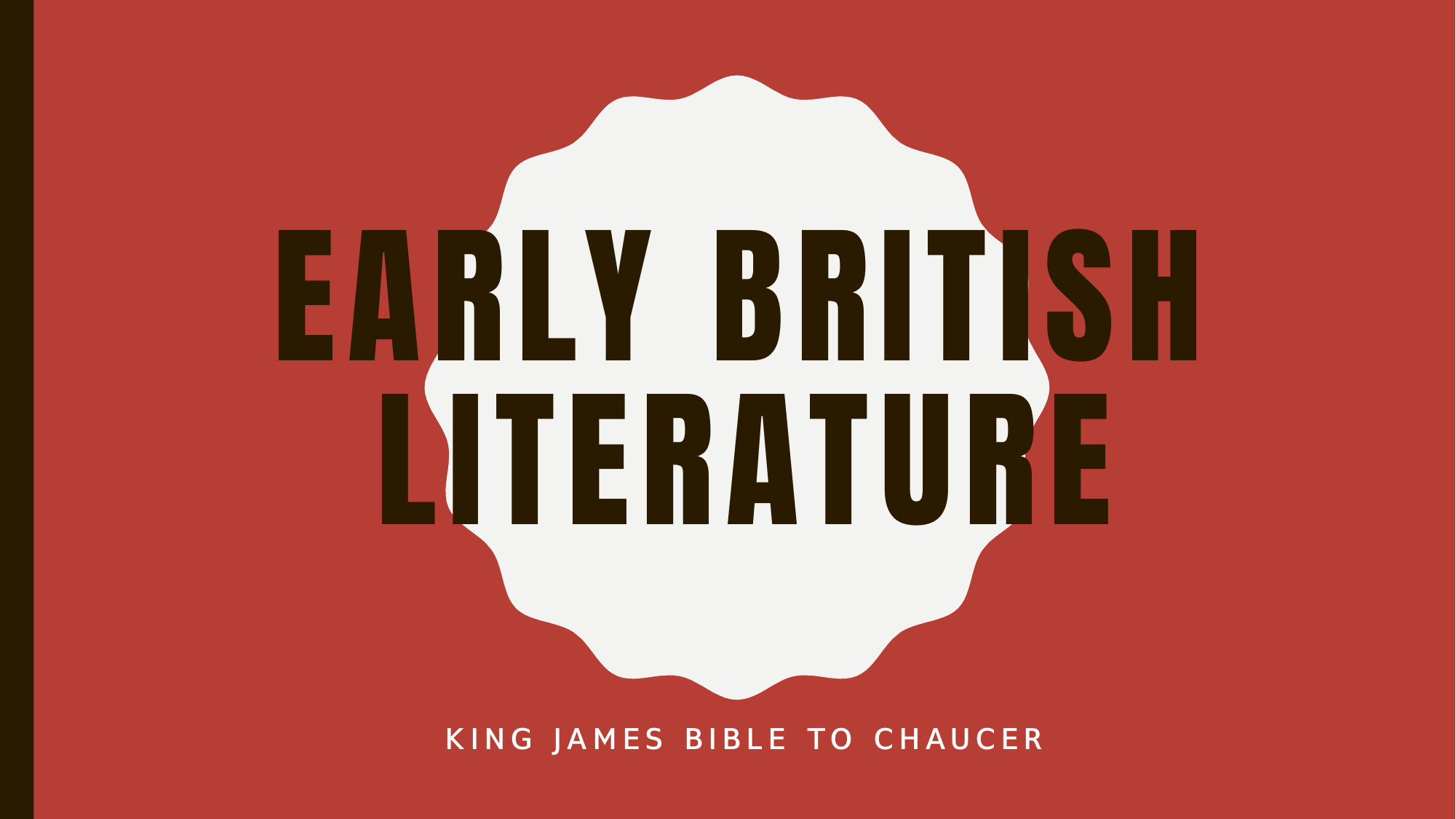

# early British literature
King James bible to Chaucer